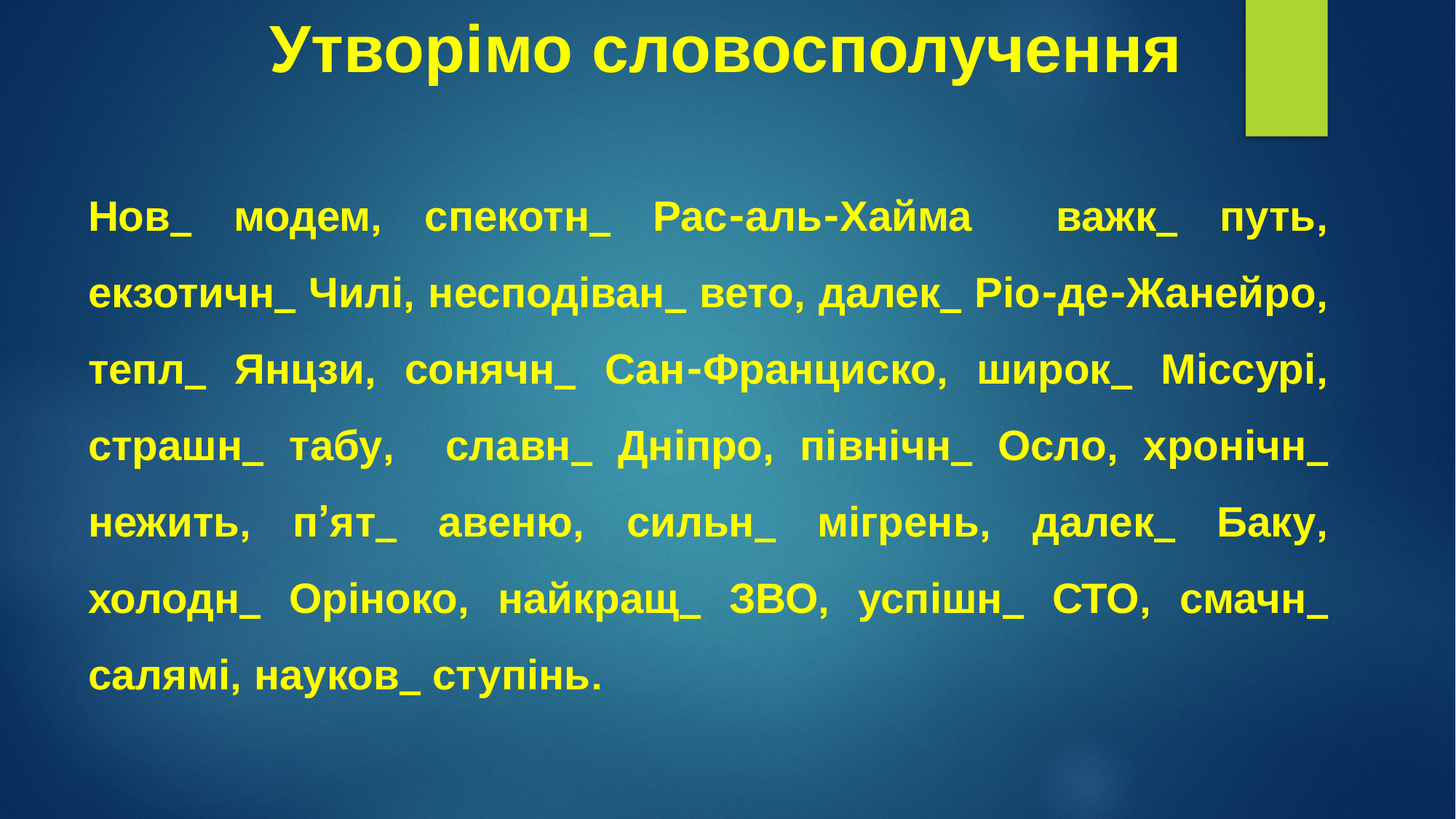

# Утворімо словосполучення
Нов_ модем, спекотн_ Рас-аль-Хайма  важк_ путь, екзотичн_ Чилі, несподіван_ вето, далек_ Ріо-де-Жанейро, тепл_ Янцзи, сонячн_ Сан-Франциско, широк_ Міссурі, страшн_ табу,  славн_ Дніпро, північн_ Осло, хронічн_ нежить, п’ят_ авеню, сильн_ мігрень, далек_ Баку, холодн_ Оріноко, найкращ_ ЗВО, успішн_ СТО, смачн_ салямі, науков_ ступінь.